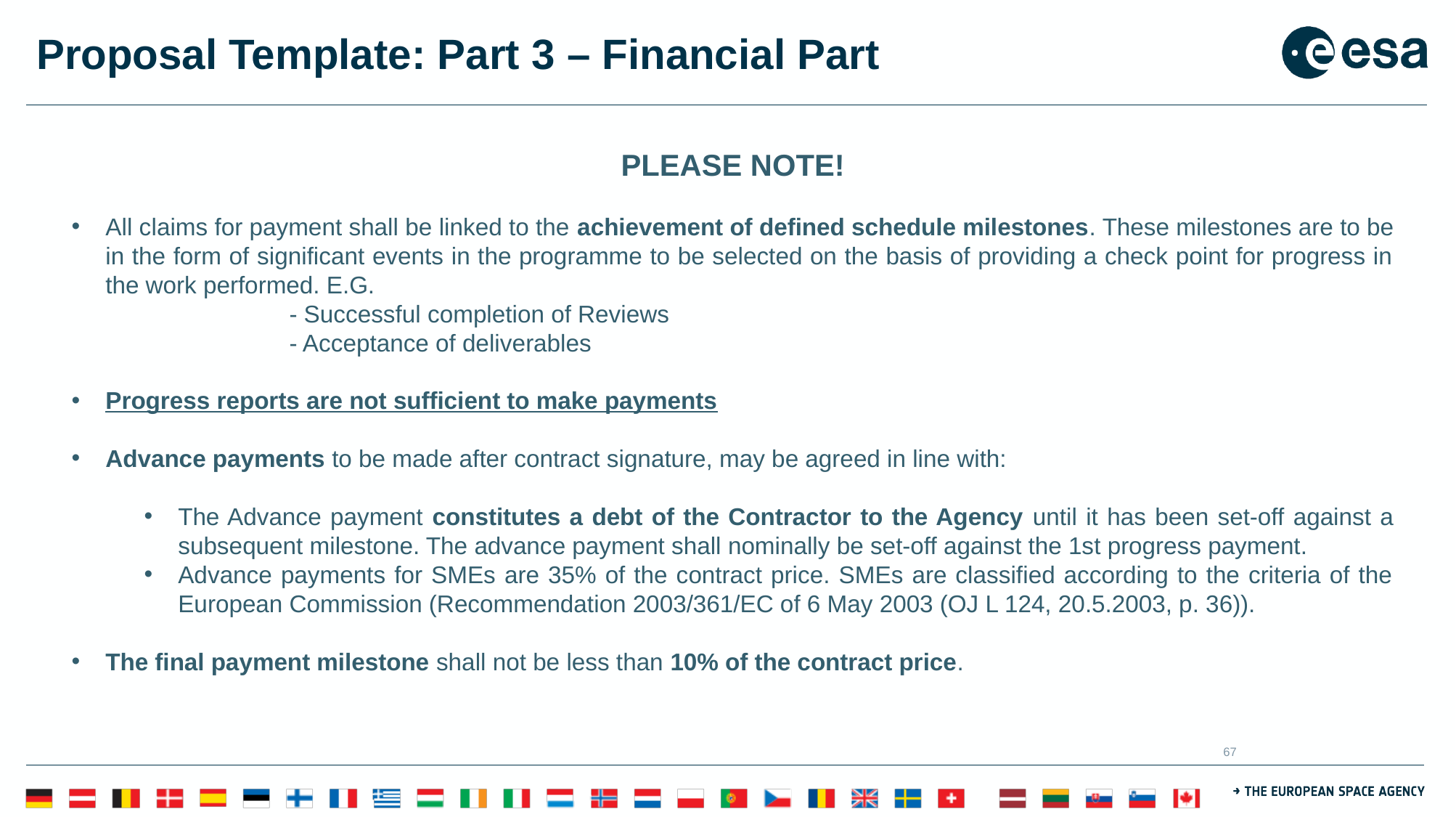

# Proposal Template: Part 3 – Financial Part
PLEASE NOTE!

All claims for payment shall be linked to the achievement of defined schedule milestones. These milestones are to be in the form of significant events in the programme to be selected on the basis of providing a check point for progress in the work performed. E.G.
		- Successful completion of Reviews
		- Acceptance of deliverables

Progress reports are not sufficient to make payments

Advance payments to be made after contract signature, may be agreed in line with:

The Advance payment constitutes a debt of the Contractor to the Agency until it has been set-off against a subsequent milestone. The advance payment shall nominally be set-off against the 1st progress payment.
Advance payments for SMEs are 35% of the contract price. SMEs are classified according to the criteria of the European Commission (Recommendation 2003/361/EC of 6 May 2003 (OJ L 124, 20.5.2003, p. 36)).

The final payment milestone shall not be less than 10% of the contract price.